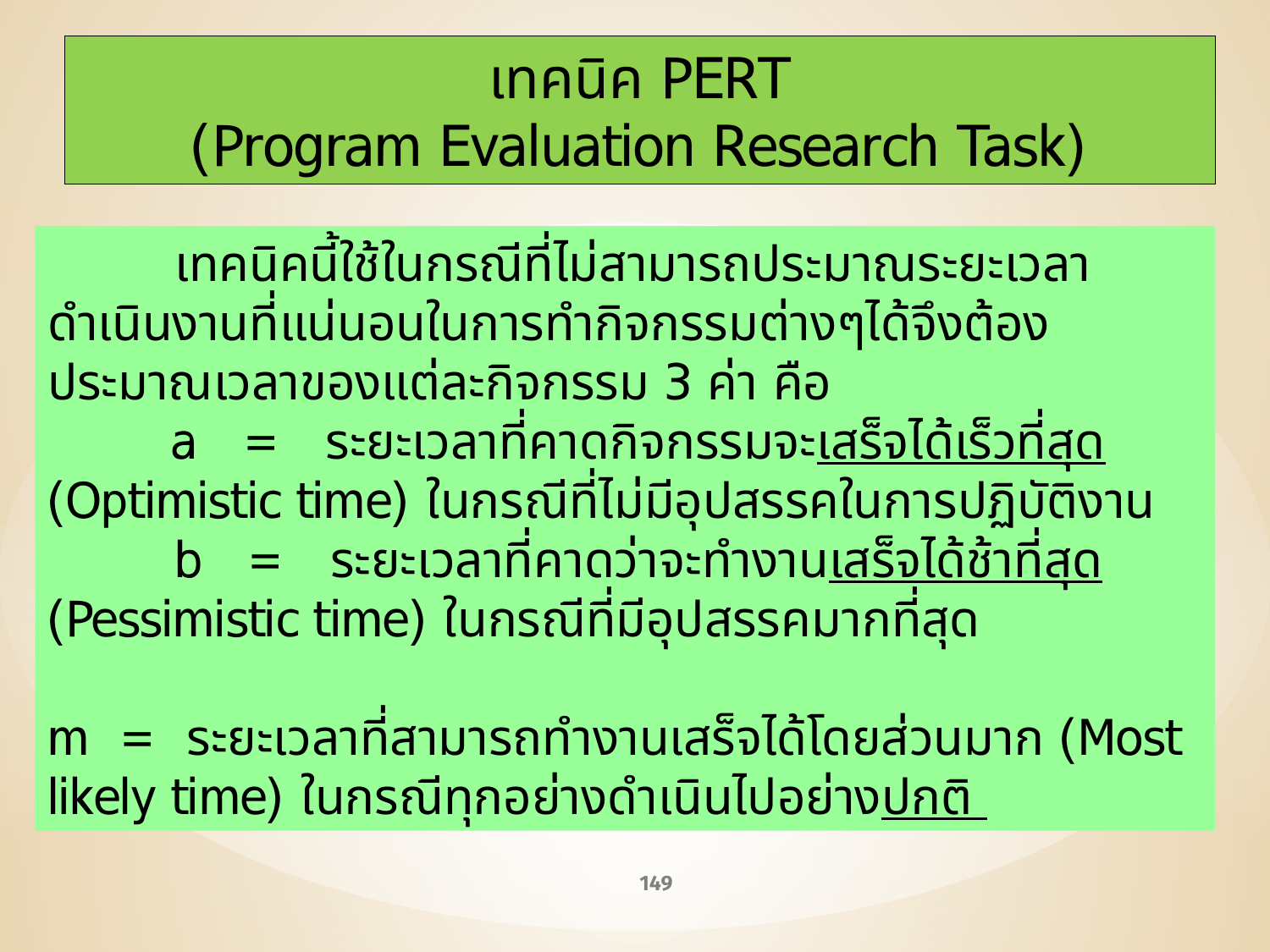

เทคนิค PERT
(Program Evaluation Research Task)
	เทคนิคนี้ใช้ในกรณีที่ไม่สามารถประมาณระยะเวลาดำเนินงานที่แน่นอนในการทำกิจกรรมต่างๆได้จึงต้องประมาณเวลาของแต่ละกิจกรรม 3 ค่า คือ
        a   =   ระยะเวลาที่คาดกิจกรรมจะเสร็จได้เร็วที่สุด (Optimistic time) ในกรณีที่ไม่มีอุปสรรคในการปฏิบัติงาน
	b   =   ระยะเวลาที่คาดว่าจะทำงานเสร็จได้ช้าที่สุด (Pessimistic time) ในกรณีที่มีอุปสรรคมากที่สุด               	m  =  ระยะเวลาที่สามารถทำงานเสร็จได้โดยส่วนมาก (Most likely time) ในกรณีทุกอย่างดำเนินไปอย่างปกติ
149